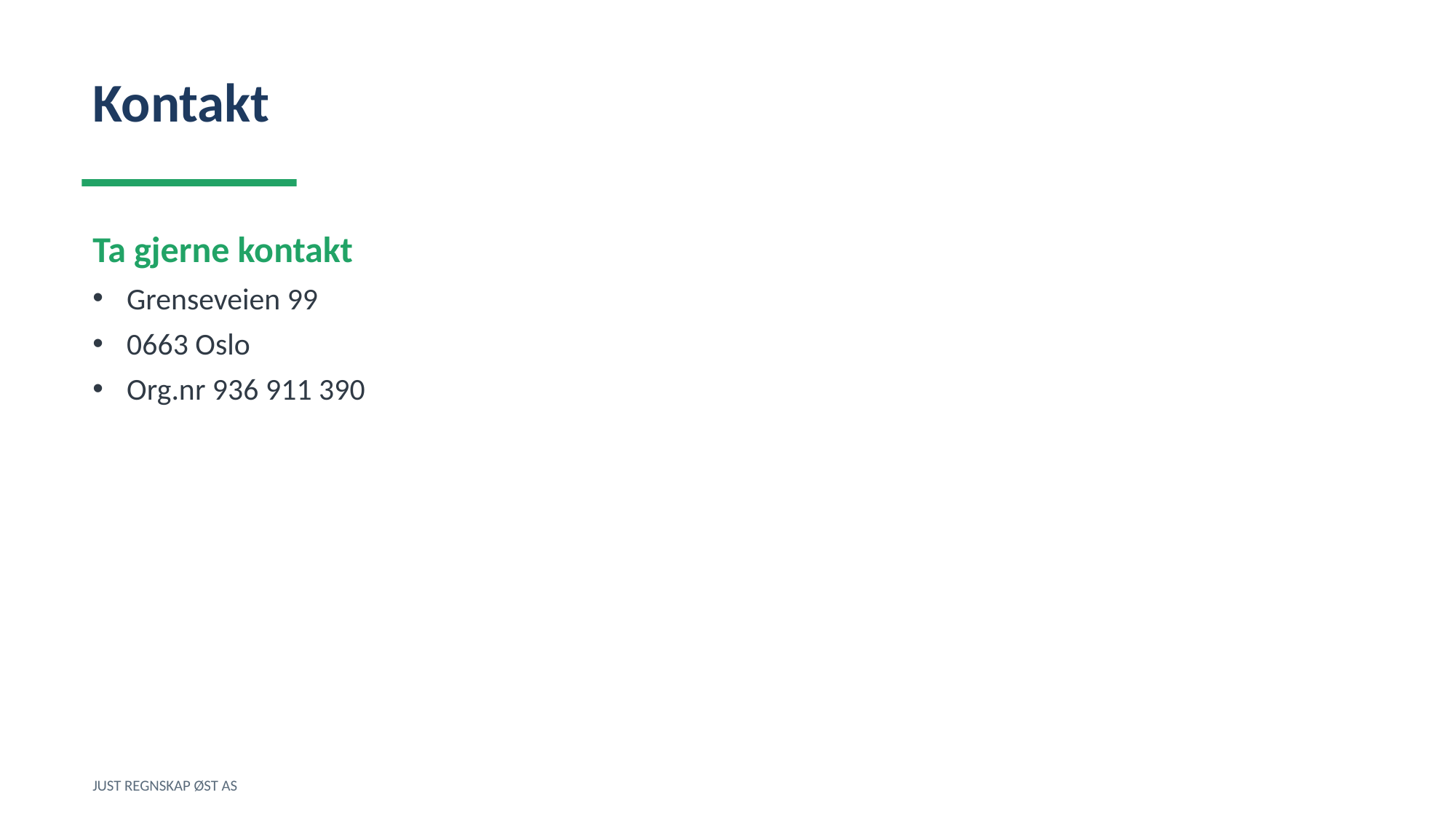

Kontakt

Ta gjerne kontakt
Grenseveien 99
0663 Oslo
Org.nr 936 911 390
JUST REGNSKAP ØST AS